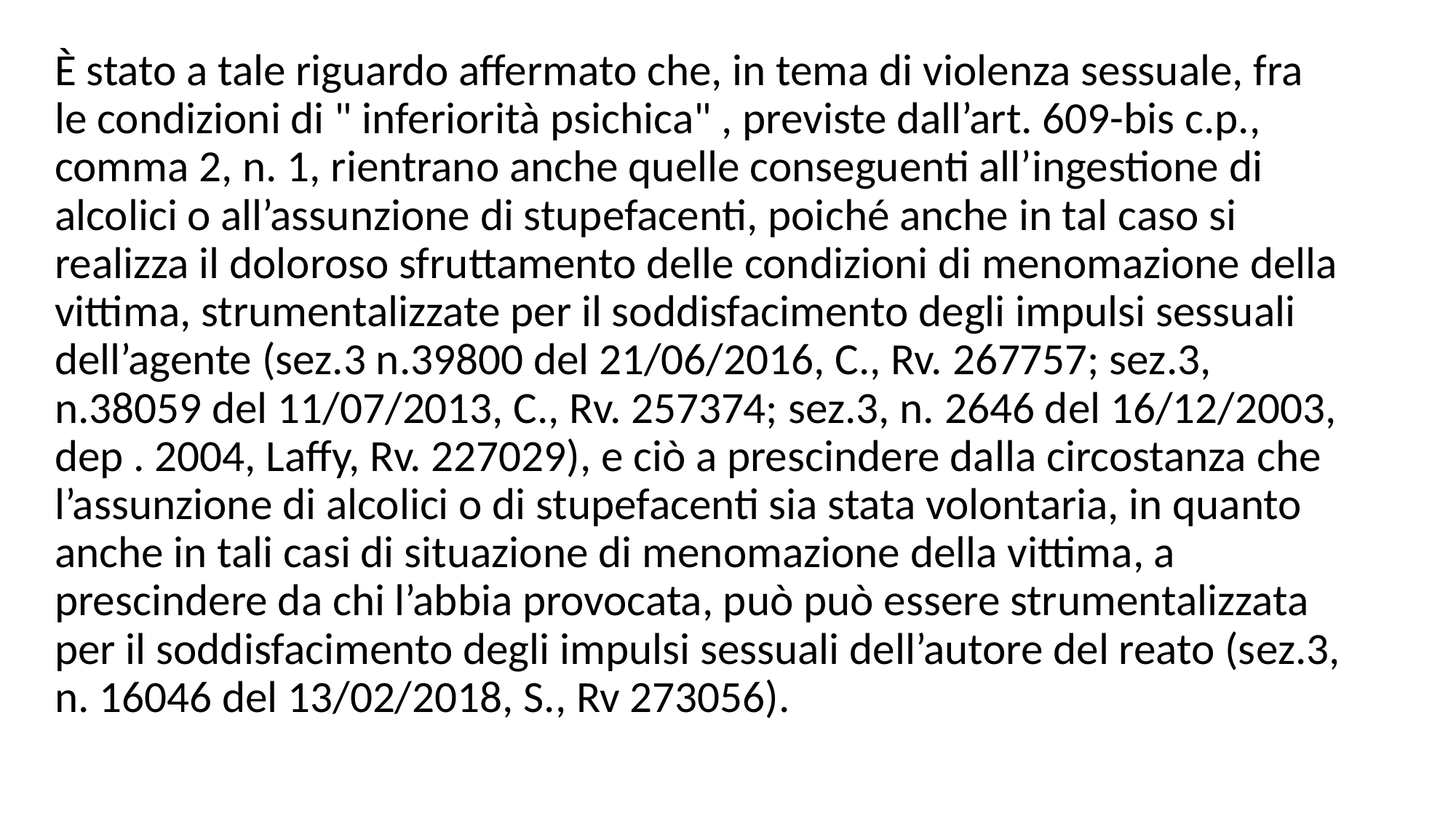

È stato a tale riguardo affermato che, in tema di violenza sessuale, fra le condizioni di " inferiorità psichica" , previste dall’art. 609-bis c.p., comma 2, n. 1, rientrano anche quelle conseguenti all’ingestione di alcolici o all’assunzione di stupefacenti, poiché anche in tal caso si realizza il doloroso sfruttamento delle condizioni di menomazione della vittima, strumentalizzate per il soddisfacimento degli impulsi sessuali dell’agente (sez.3 n.39800 del 21/06/2016, C., Rv. 267757; sez.3, n.38059 del 11/07/2013, C., Rv. 257374; sez.3, n. 2646 del 16/12/2003, dep . 2004, Laffy, Rv. 227029), e ciò a prescindere dalla circostanza che l’assunzione di alcolici o di stupefacenti sia stata volontaria, in quanto anche in tali casi di situazione di menomazione della vittima, a prescindere da chi l’abbia provocata, può può essere strumentalizzata per il soddisfacimento degli impulsi sessuali dell’autore del reato (sez.3, n. 16046 del 13/02/2018, S., Rv 273056).